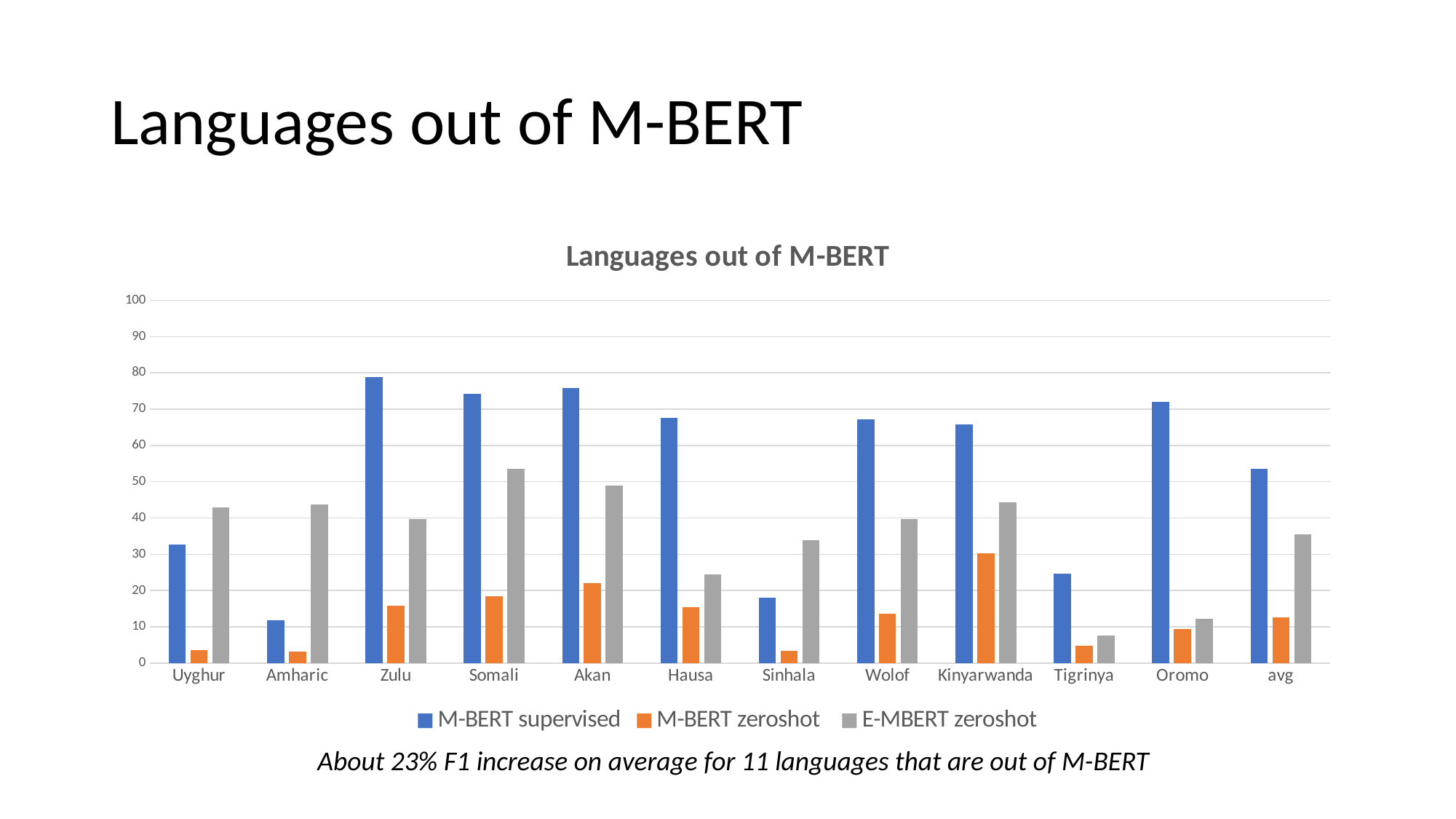

# Languages out of M-BERT

### Chart: Languages out of M-BERT

| Category | M-BERT supervised | M-BERT zeroshot  | E-MBERT zeroshot |
|---|---|---|---|
| Uyghur | 32.64 | 3.59 | 42.98 |
| Amharic | 11.79 | 3.27 | 43.7 |
| Zulu | 78.89 | 15.82 | 39.65 |
| Somali | 74.29 | 18.35 | 53.63 |
| Akan | 75.87 | 21.96 | 49.02 |
| Hausa | 67.67 | 15.36 | 24.37 |
| Sinhala | 18.12 | 3.43 | 33.97 |
| Wolof | 67.1 | 13.63 | 39.7 |
| Kinyarwanda | 65.85 | 30.18 | 44.4 |
| Tigrinya | 24.75 | 4.74 | 7.61 |
| Oromo | 72.0 | 9.34 | 12.28 |
| avg | 53.54272727272728 | 12.697272727272729 | 35.57363636363636 |
About 23% F1 increase on average for 11 languages that are out of M-BERT